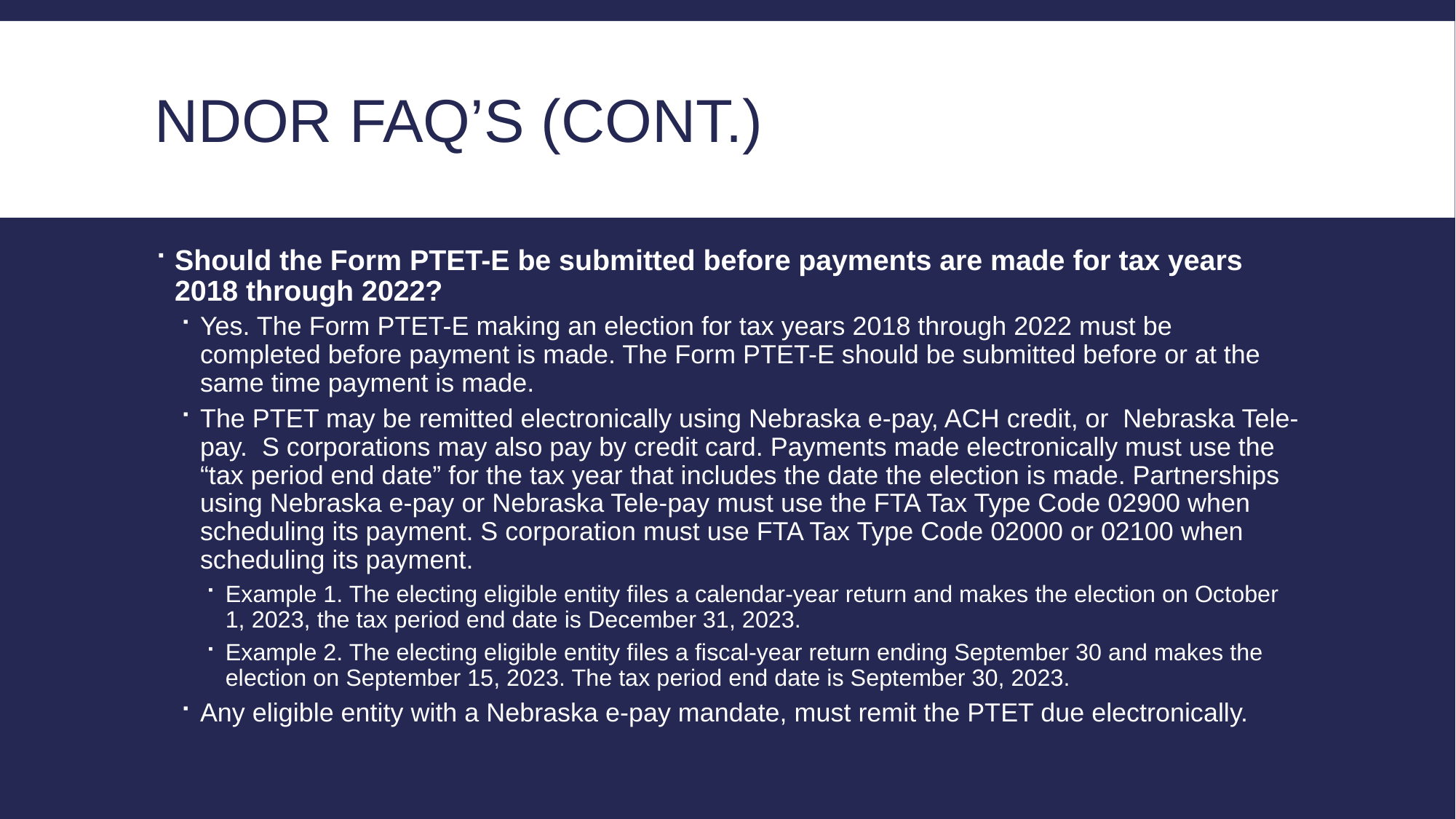

# NDOR Faq’s (Cont.)
Should the Form PTET-E be submitted before payments are made for tax years 2018 through 2022?
Yes. The Form PTET-E making an election for tax years 2018 through 2022 must be completed before payment is made. The Form PTET-E should be submitted before or at the same time payment is made.
The PTET may be remitted electronically using Nebraska e-pay, ACH credit, or  Nebraska Tele-pay.  S corporations may also pay by credit card. Payments made electronically must use the “tax period end date” for the tax year that includes the date the election is made. Partnerships using Nebraska e-pay or Nebraska Tele-pay must use the FTA Tax Type Code 02900 when scheduling its payment. S corporation must use FTA Tax Type Code 02000 or 02100 when scheduling its payment.
Example 1. The electing eligible entity files a calendar-year return and makes the election on October 1, 2023, the tax period end date is December 31, 2023.
Example 2. The electing eligible entity files a fiscal-year return ending September 30 and makes the election on September 15, 2023. The tax period end date is September 30, 2023.
Any eligible entity with a Nebraska e-pay mandate, must remit the PTET due electronically.